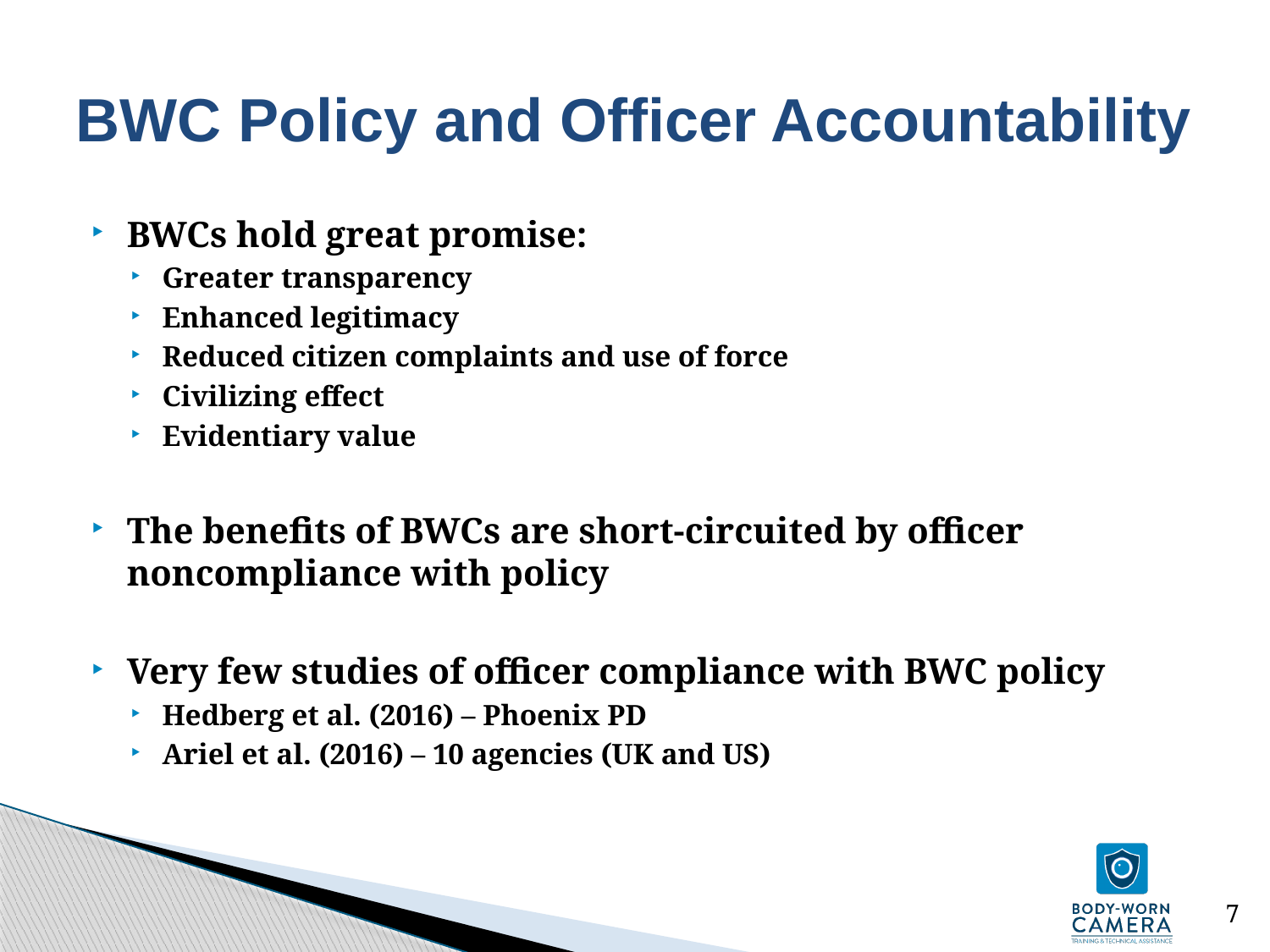

# BWC Policy and Officer Accountability
BWCs hold great promise:
Greater transparency
Enhanced legitimacy
Reduced citizen complaints and use of force
Civilizing effect
Evidentiary value

The benefits of BWCs are short-circuited by officer noncompliance with policy

Very few studies of officer compliance with BWC policy
Hedberg et al. (2016) – Phoenix PD
Ariel et al. (2016) – 10 agencies (UK and US)

7